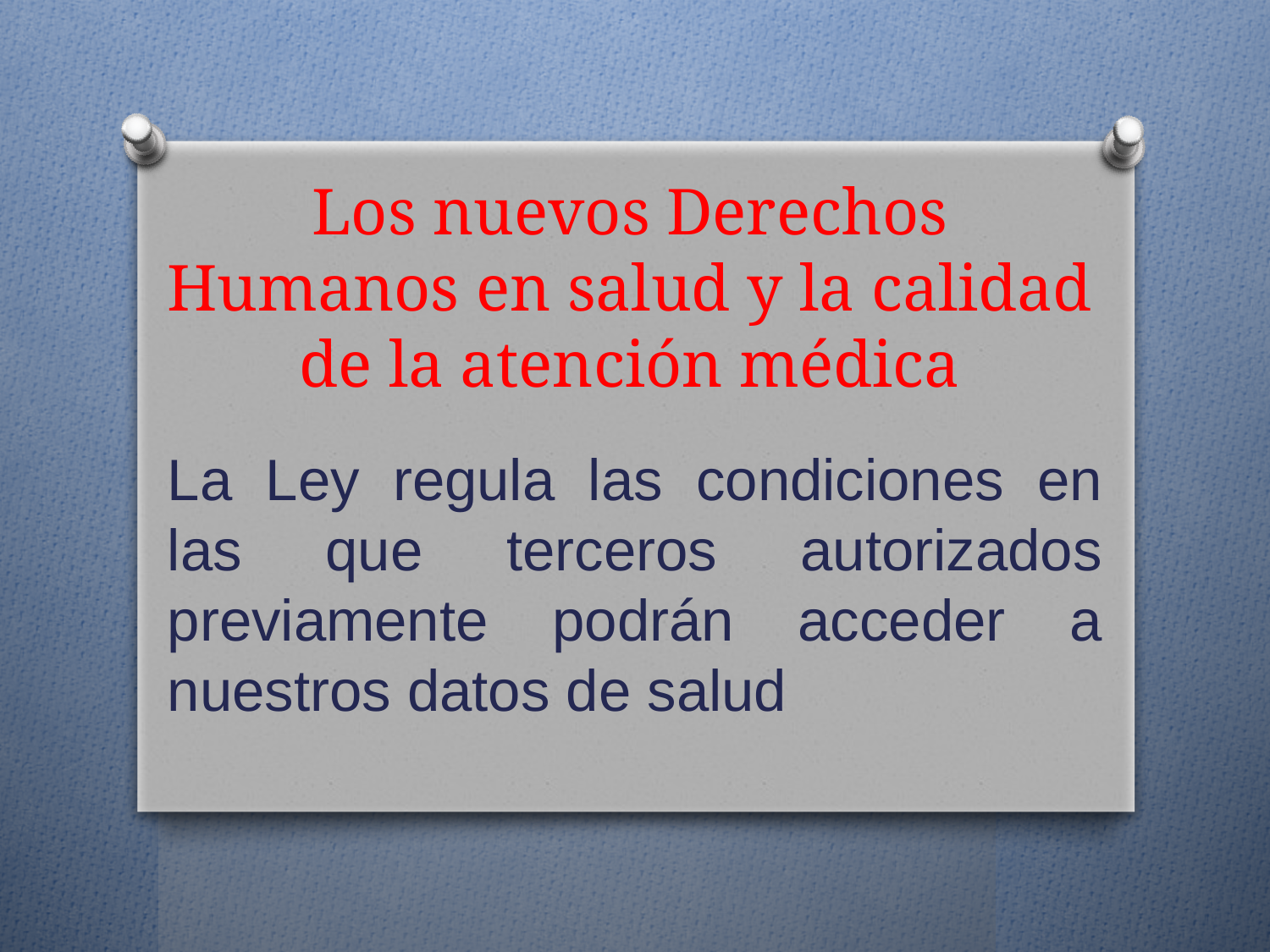

# Los nuevos Derechos Humanos en salud y la calidad de la atención médica
La Ley regula las condiciones en las que terceros autorizados previamente podrán acceder a nuestros datos de salud